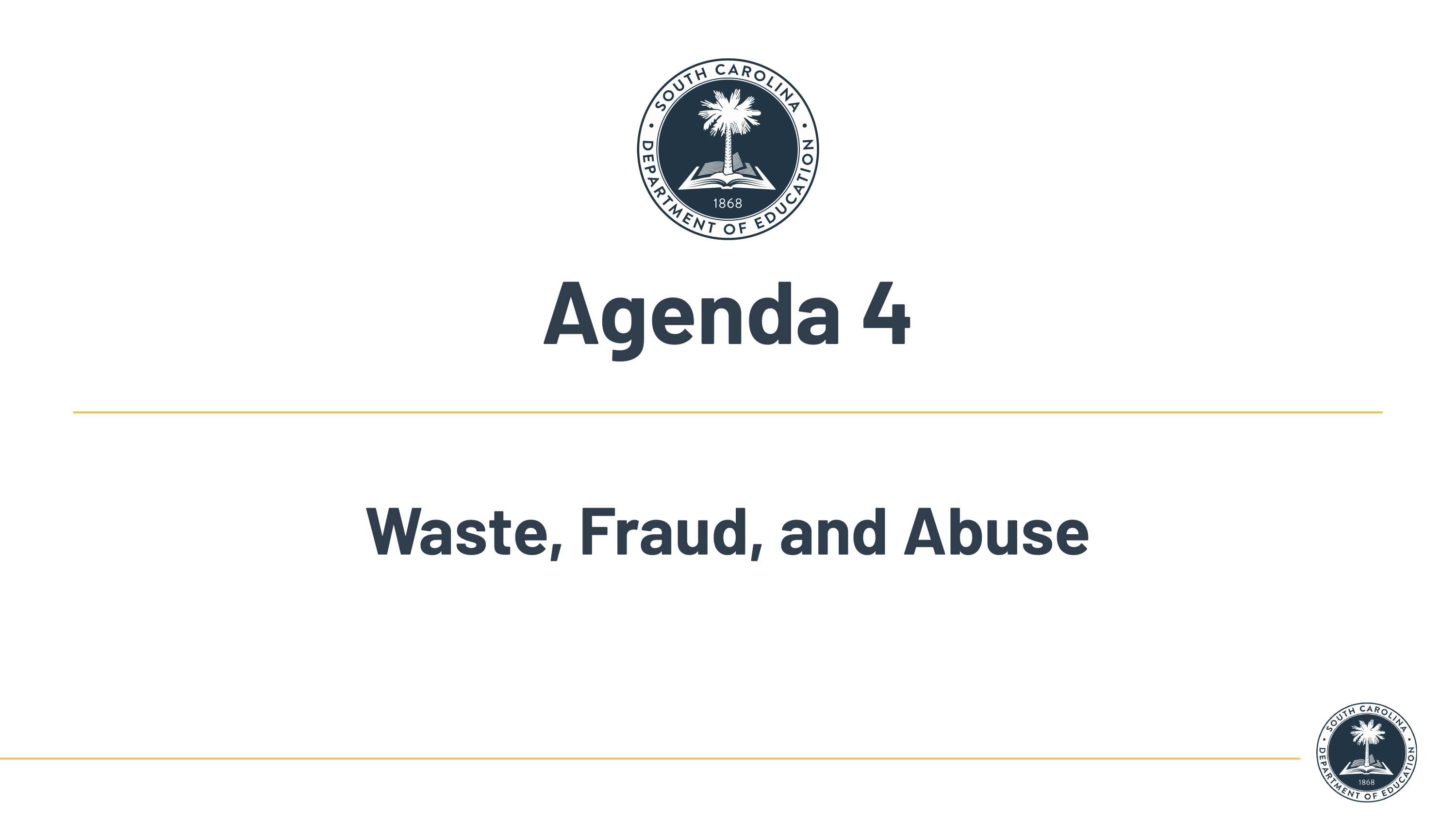

# Agenda 4
Waste, Fraud, and Abuse